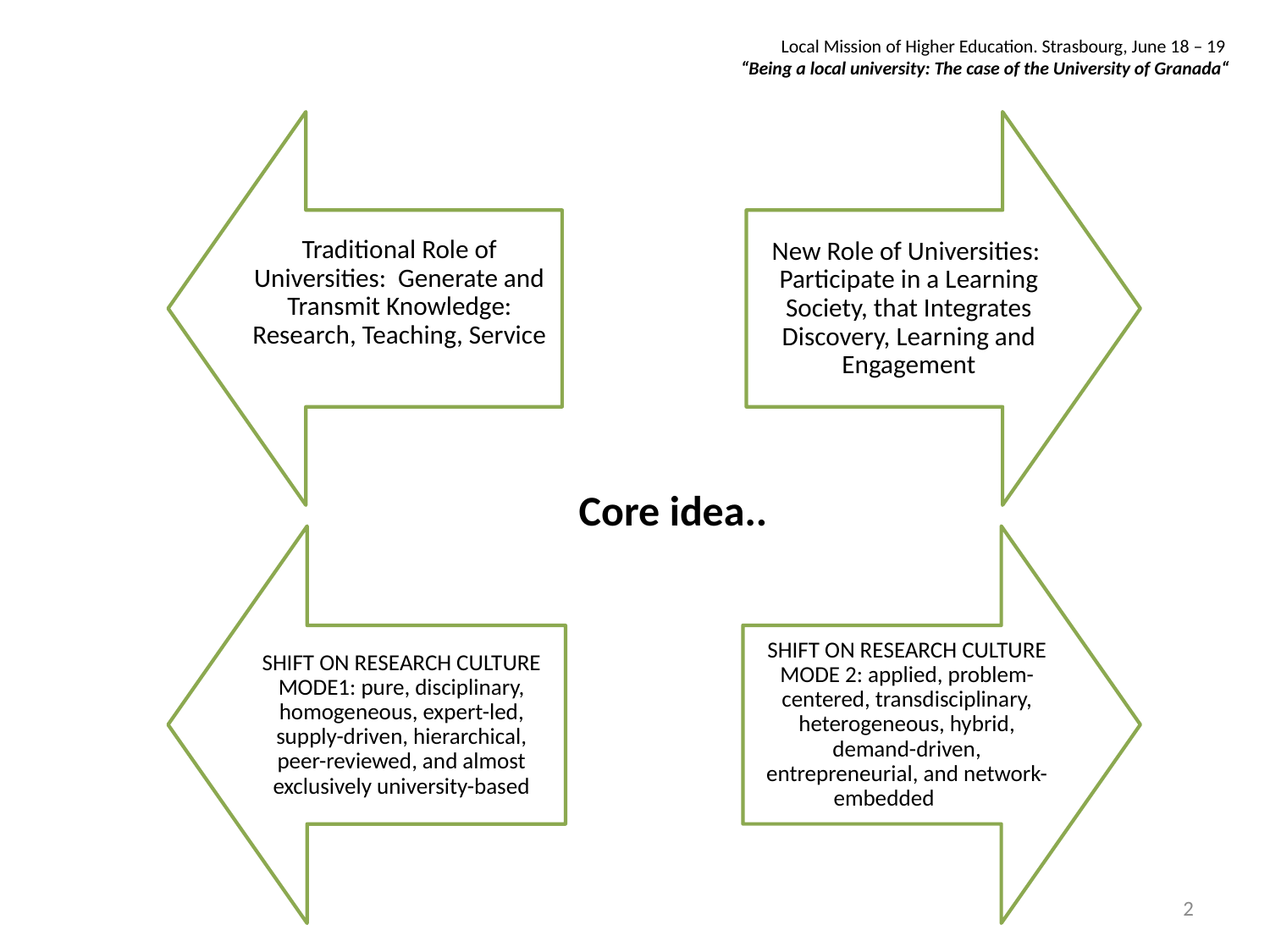

Local Mission of Higher Education. Strasbourg, June 18 – 19
“Being a local university: The case of the University of Granada“
Traditional Role of Universities:  Generate and Transmit Knowledge: Research, Teaching, Service
New Role of Universities:  Participate in a Learning Society, that Integrates Discovery, Learning and Engagement
Core idea..
SHIFT ON RESEARCH CULTURE MODE1: pure, disciplinary, homogeneous, expert-led, supply-driven, hierarchical, peer-reviewed, and almost exclusively university-based
SHIFT ON RESEARCH CULTURE MODE 2: applied, problem-centered, transdisciplinary, heterogeneous, hybrid, demand-driven, entrepreneurial, and network-embedded
2